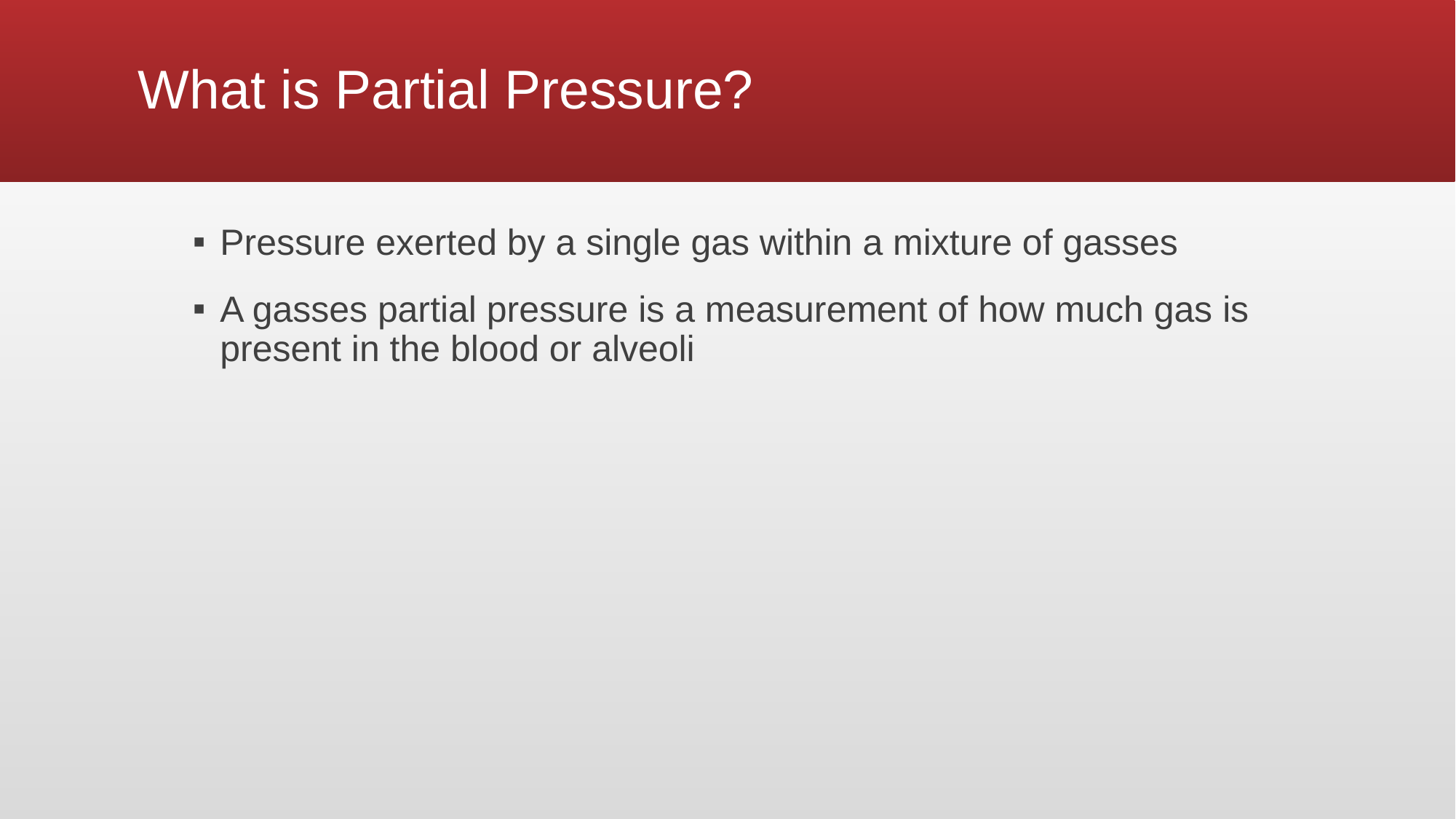

# What is Partial Pressure?
Pressure exerted by a single gas within a mixture of gasses
A gasses partial pressure is a measurement of how much gas is present in the blood or alveoli